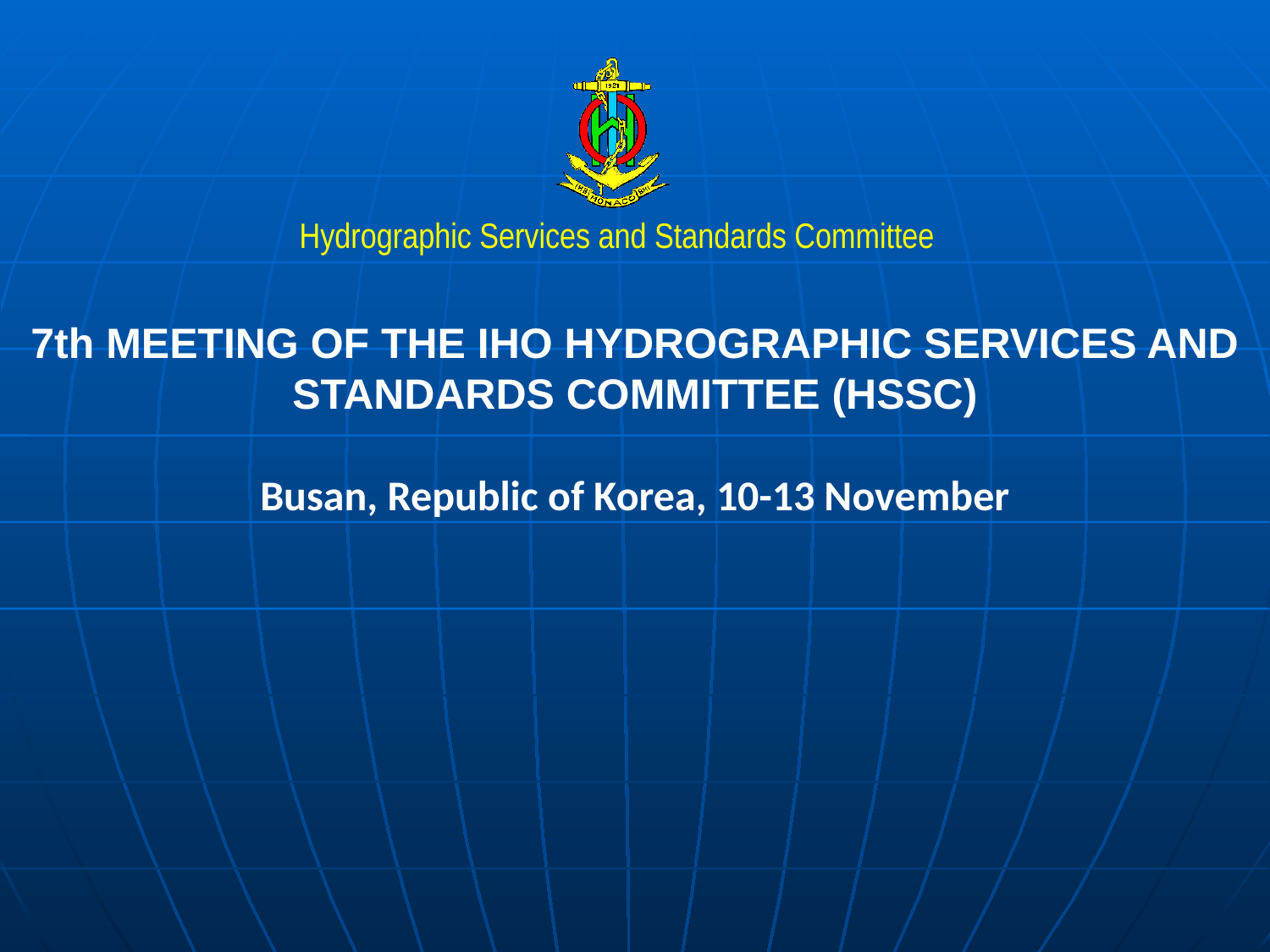

7th MEETING OF THE IHO HYDROGRAPHIC SERVICES AND STANDARDS COMMITTEE (HSSC)

Busan, Republic of Korea, 10-13 November